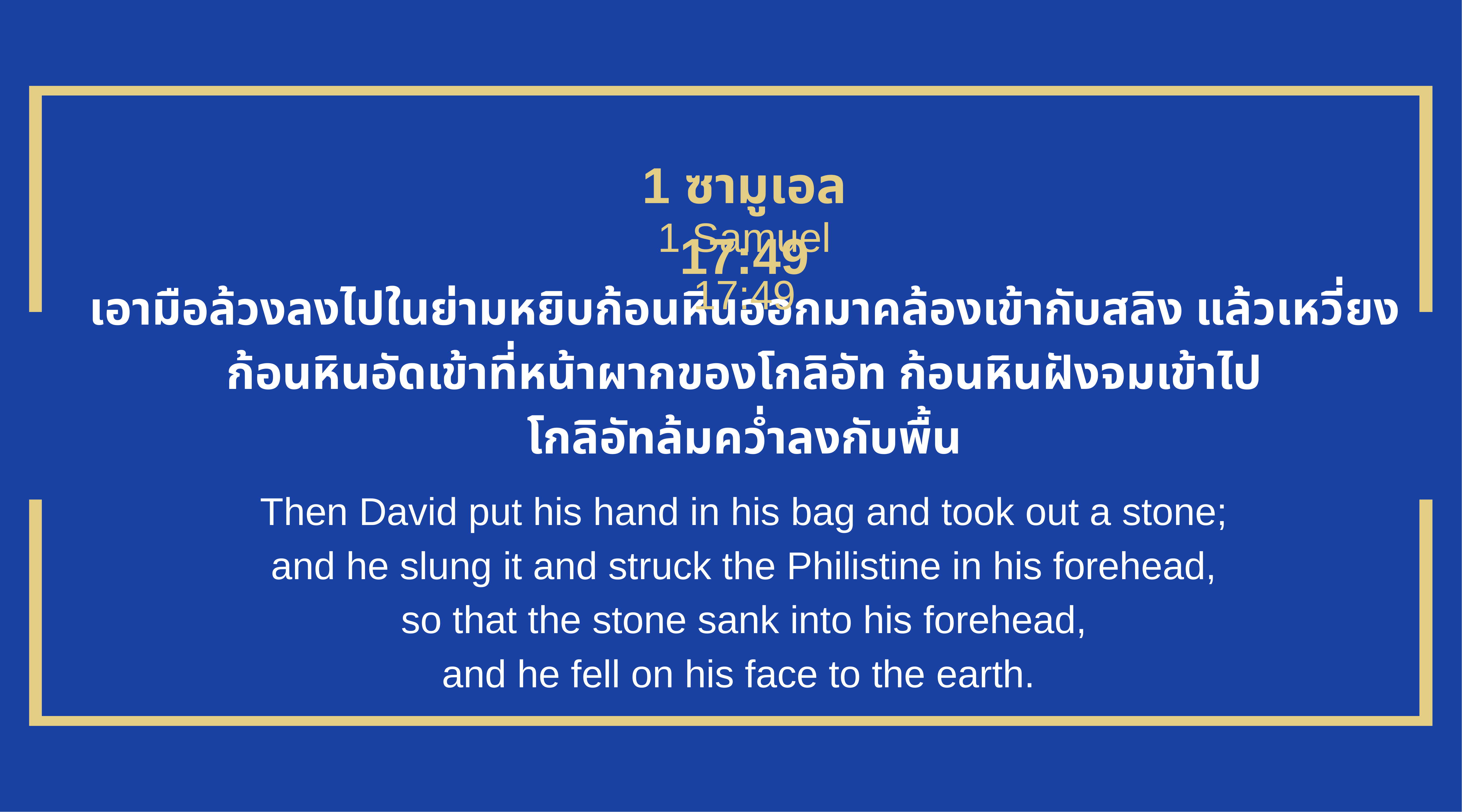

1 ซามูเอล 17:49
1 Samuel 17:49
เอามือล้วงลงไปในย่ามหยิบก้อนหินออกมาคล้องเข้ากับสลิง แล้วเหวี่ยงก้อนหินอัดเข้าที่หน้าผากของโกลิอัท ก้อนหินฝังจมเข้าไป
โกลิอัทล้มคว่ำลงกับพื้น
Then David put his hand in his bag and took out a stone;
and he slung it and struck the Philistine in his forehead,
so that the stone sank into his forehead,
and he fell on his face to the earth.